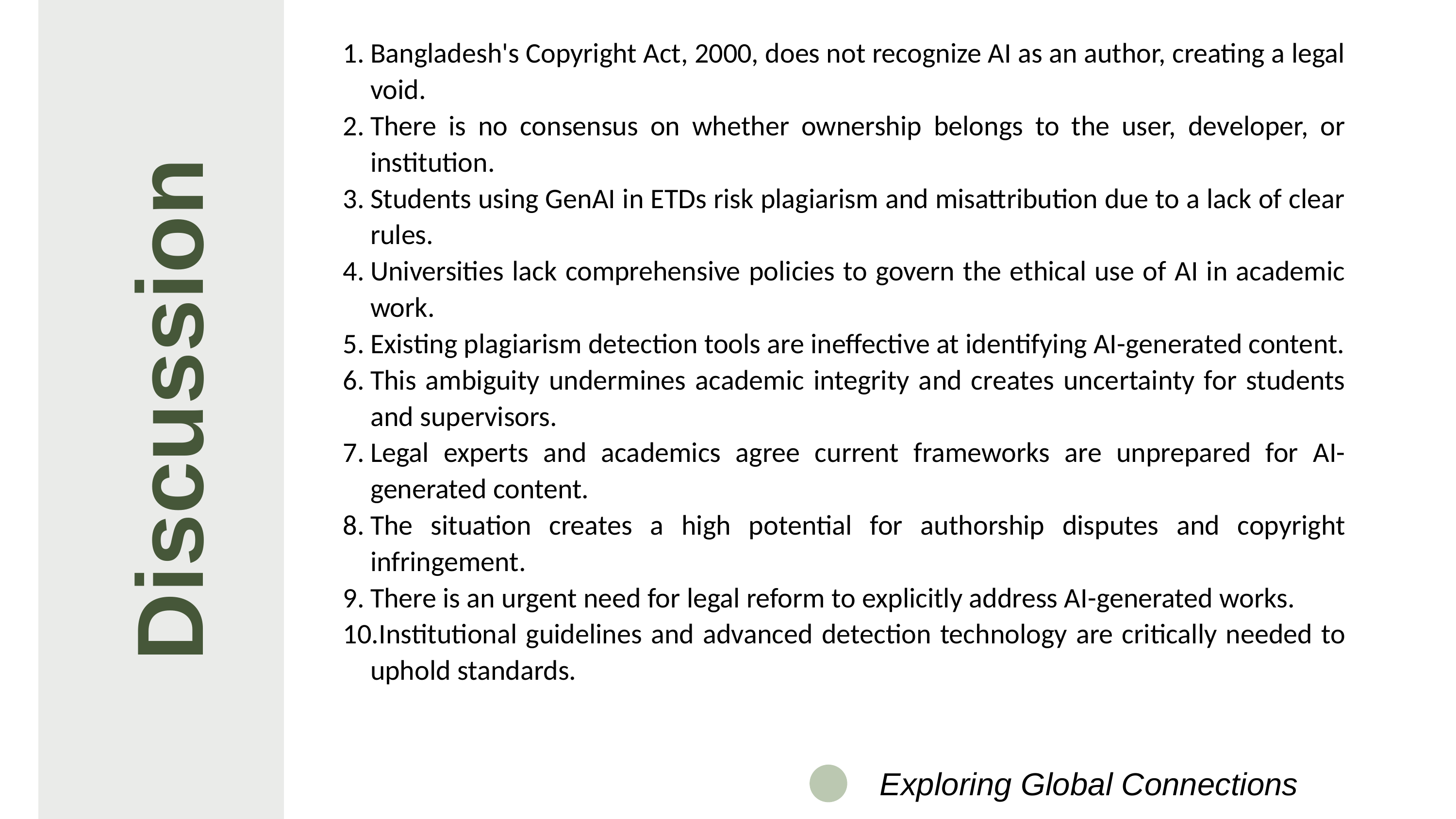

Bangladesh's Copyright Act, 2000, does not recognize AI as an author, creating a legal void.
There is no consensus on whether ownership belongs to the user, developer, or institution.
Students using GenAI in ETDs risk plagiarism and misattribution due to a lack of clear rules.
Universities lack comprehensive policies to govern the ethical use of AI in academic work.
Existing plagiarism detection tools are ineffective at identifying AI-generated content.
This ambiguity undermines academic integrity and creates uncertainty for students and supervisors.
Legal experts and academics agree current frameworks are unprepared for AI-generated content.
The situation creates a high potential for authorship disputes and copyright infringement.
There is an urgent need for legal reform to explicitly address AI-generated works.
Institutional guidelines and advanced detection technology are critically needed to uphold standards.
Discussion
Exploring Global Connections